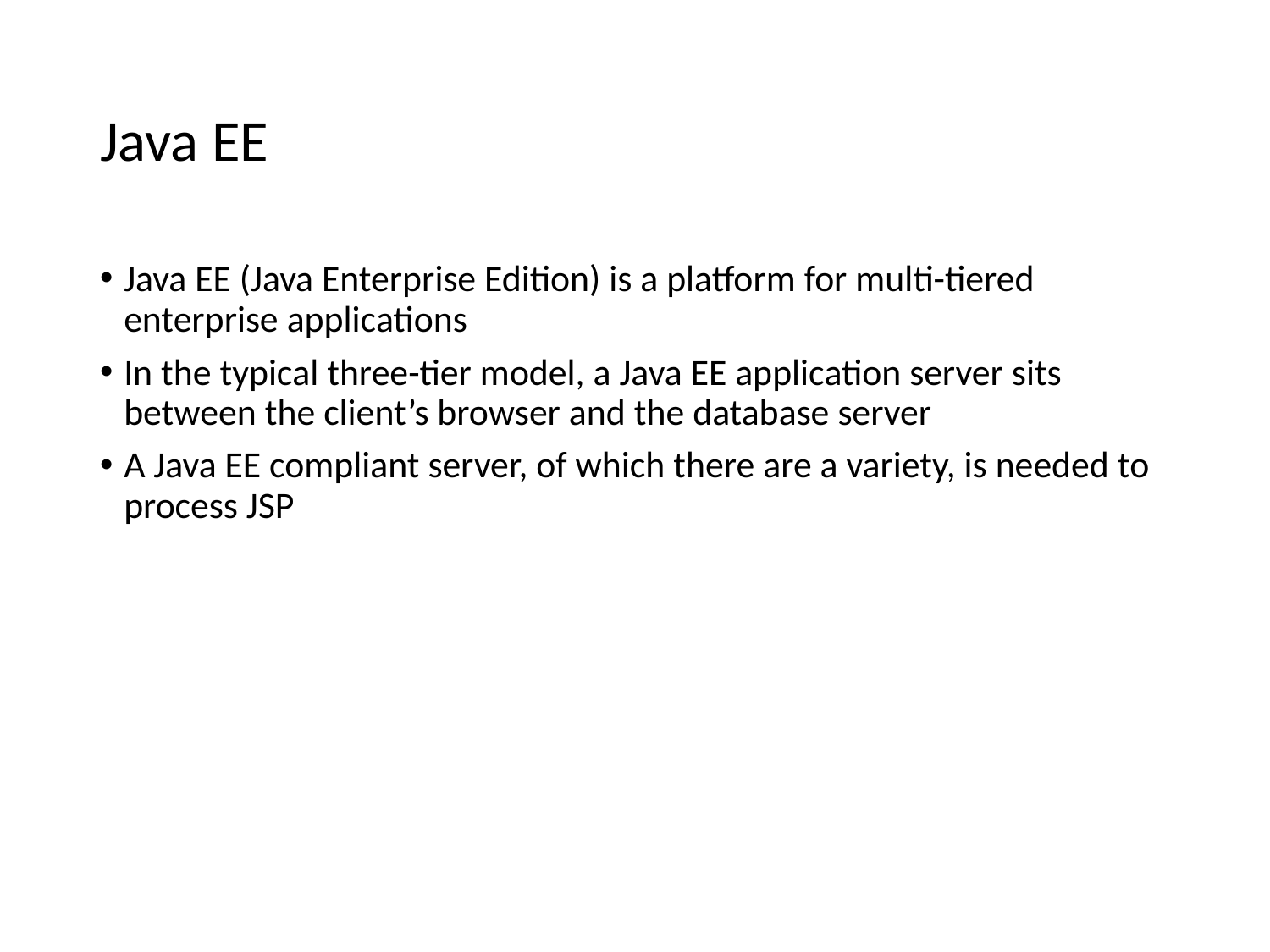

# Java EE
Java EE (Java Enterprise Edition) is a platform for multi-tiered enterprise applications
In the typical three-tier model, a Java EE application server sits between the client’s browser and the database server
A Java EE compliant server, of which there are a variety, is needed to process JSP